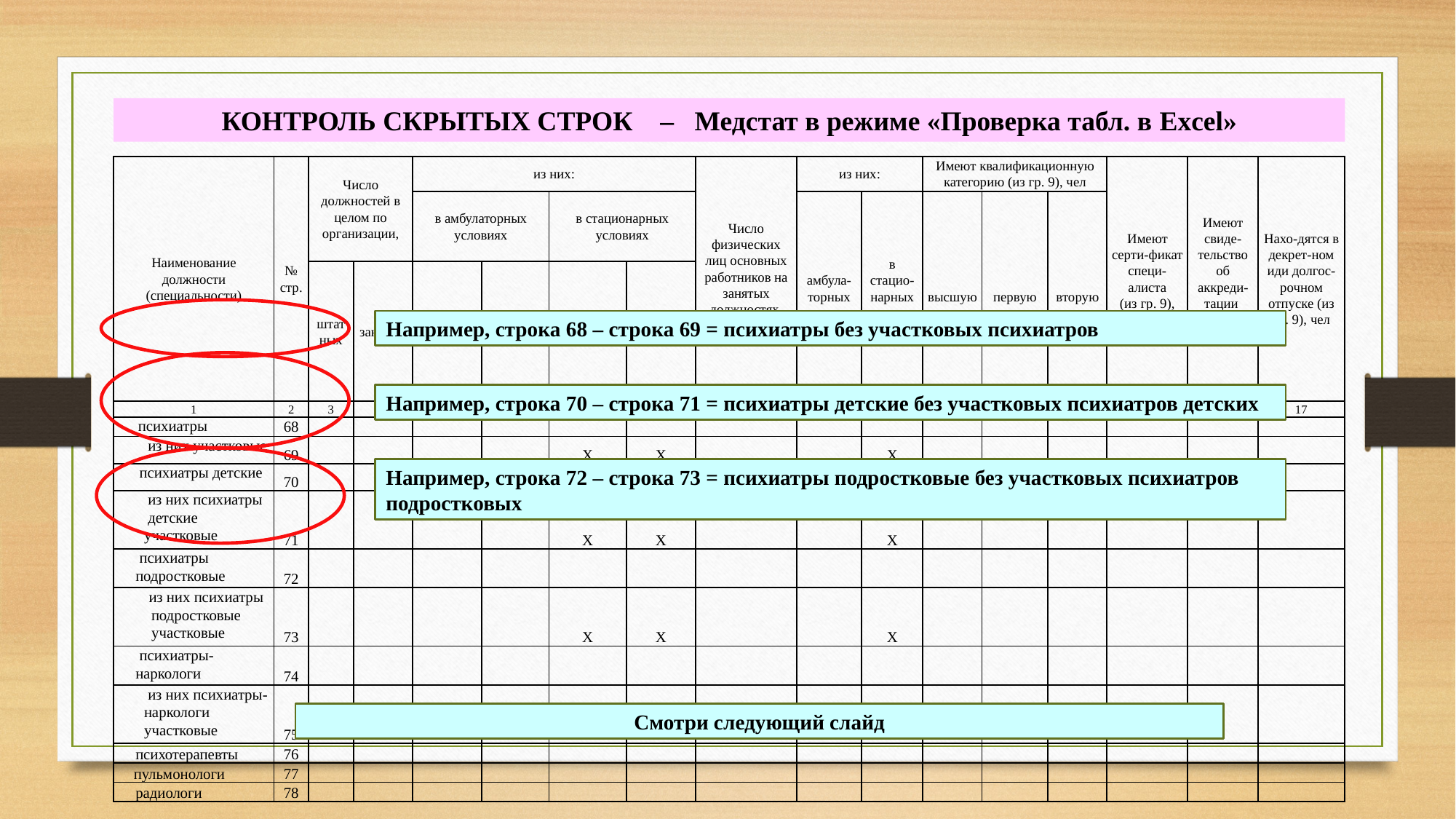

КОНТРОЛЬ СКРЫТЫХ СТРОК    –   Медстат в режиме «Проверка табл. в Excel»
| Наименование должности (специальности) | № стр. | Число должностей в целом по организации, |  | из них: |  |  |  | Число физических лиц основных работников на занятых должностях, чел | из них: |  | Имеют квалификационную категорию (из гр. 9), чел |  |  | Имеют серти-фикат специ- алиста (из гр. 9), чел | Имеют свиде-тельство об аккреди-тации (из гр. 9), чел | Нахо-дятся в декрет-ном иди долгос-рочном отпуске (из гр. 9), чел |
| --- | --- | --- | --- | --- | --- | --- | --- | --- | --- | --- | --- | --- | --- | --- | --- | --- |
|  |  |  |  | в амбулаторных условиях |  | в стационарных условиях |  |  | амбула-торных условиях | в стацио-нарных условиях | высшую | первую | вторую |  |  |  |
|  |  | штатных | занятых | штатных | занятых | штатных | занятых |  |  |  |  |  |  |  |  |  |
| 1 | 2 | 3 | 4 | 5 | 6 | 7 | 8 | 9 | 10 | 11 | 12 | 13 | 14 | 15 | 16 | 17 |
| психиатры | 68 |  |  |  |  |  |  |  |  |  |  |  |  |  |  |  |
| из них участковые | 69 |  |  |  |  | X | X |  |  | X |  |  |  |  |  |  |
| психиатры детские | 70 |  |  |  |  |  |  |  |  |  |  |  |  |  |  |  |
| из них психиатры детские участковые | 71 |  |  |  |  | X | X |  |  | X |  |  |  |  |  |  |
| психиатры подростковые | 72 |  |  |  |  |  |  |  |  |  |  |  |  |  |  |  |
| из них психиатры подроcтковые участковые | 73 |  |  |  |  | X | X |  |  | X |  |  |  |  |  |  |
| психиатры-наркологи | 74 |  |  |  |  |  |  |  |  |  |  |  |  |  |  |  |
| из них психиатры- наркологи участковые | 75 |  |  |  |  | X | X |  |  | X |  |  |  |  |  |  |
| психотерапевты | 76 |  |  |  |  |  |  |  |  |  |  |  |  |  |  |  |
| пульмонологи | 77 |  |  |  |  |  |  |  |  |  |  |  |  |  |  |  |
| радиологи | 78 |  |  |  |  |  |  |  |  |  |  |  |  |  |  |  |

Например, строка 68 – строка 69 = психиатры без участковых психиатров

Например, строка 70 – строка 71 = психиатры детские без участковых психиатров детских

Например, строка 72 – строка 73 = психиатры подростковые без участковых психиатров подростковых
Смотри следующий слайд